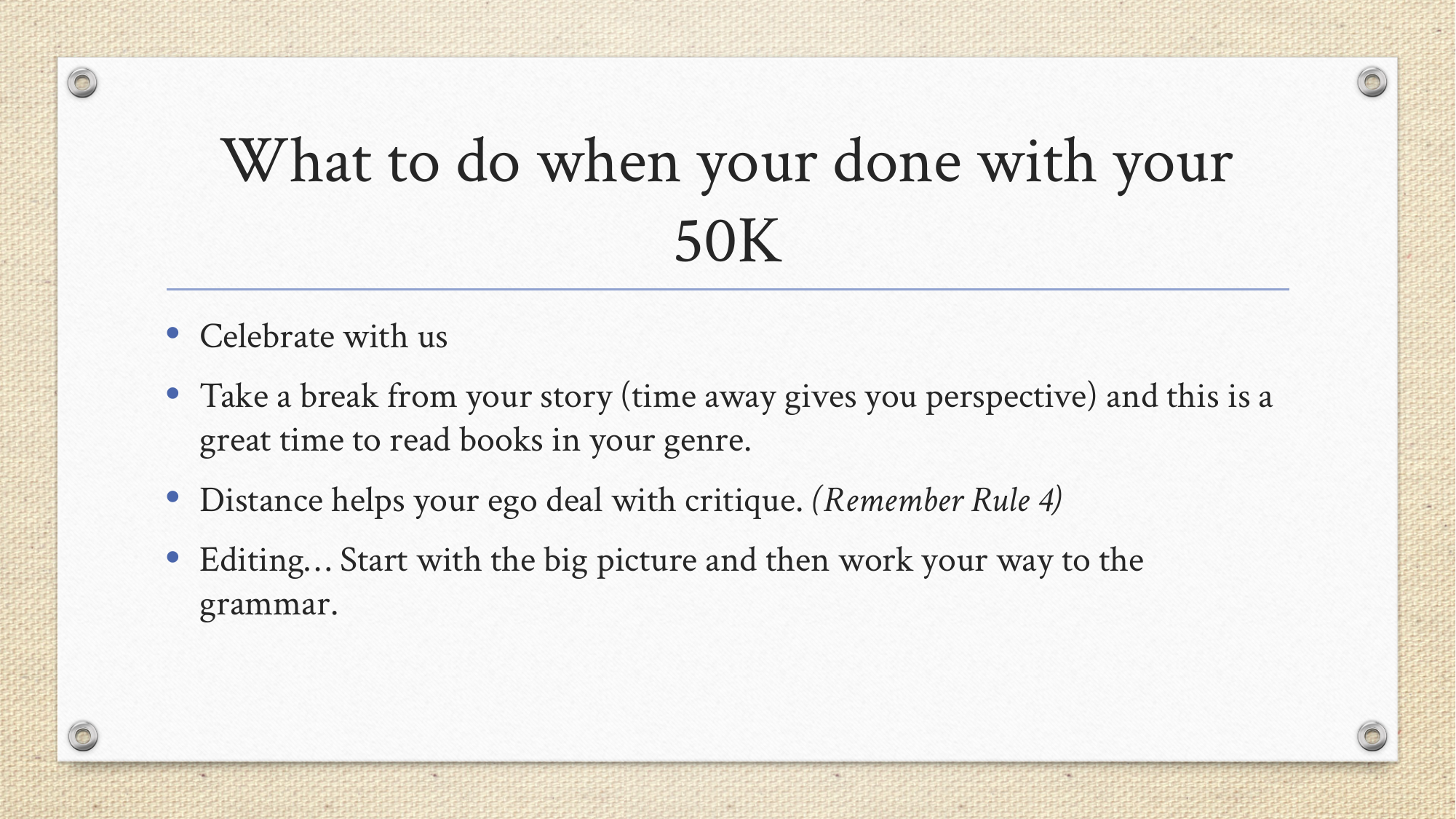

# What to do when your done with your 50K
Celebrate with us
Take a break from your story (time away gives you perspective) and this is a great time to read books in your genre.
Distance helps your ego deal with critique. (Remember Rule 4)
Editing… Start with the big picture and then work your way to the grammar.